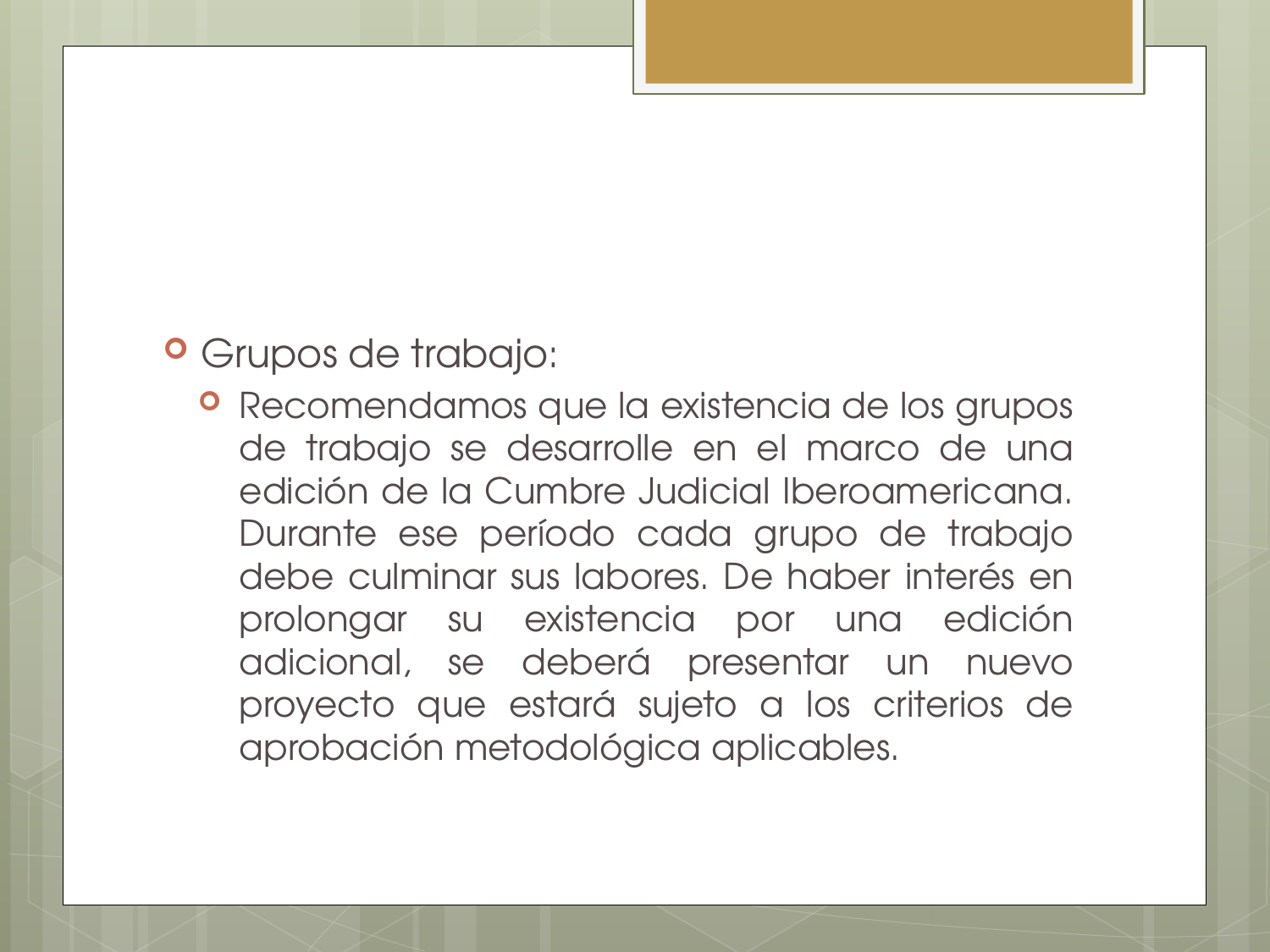

#
Grupos de trabajo:
Recomendamos que la existencia de los grupos de trabajo se desarrolle en el marco de una edición de la Cumbre Judicial Iberoamericana. Durante ese período cada grupo de trabajo debe culminar sus labores. De haber interés en prolongar su existencia por una edición adicional, se deberá presentar un nuevo proyecto que estará sujeto a los criterios de aprobación metodológica aplicables.